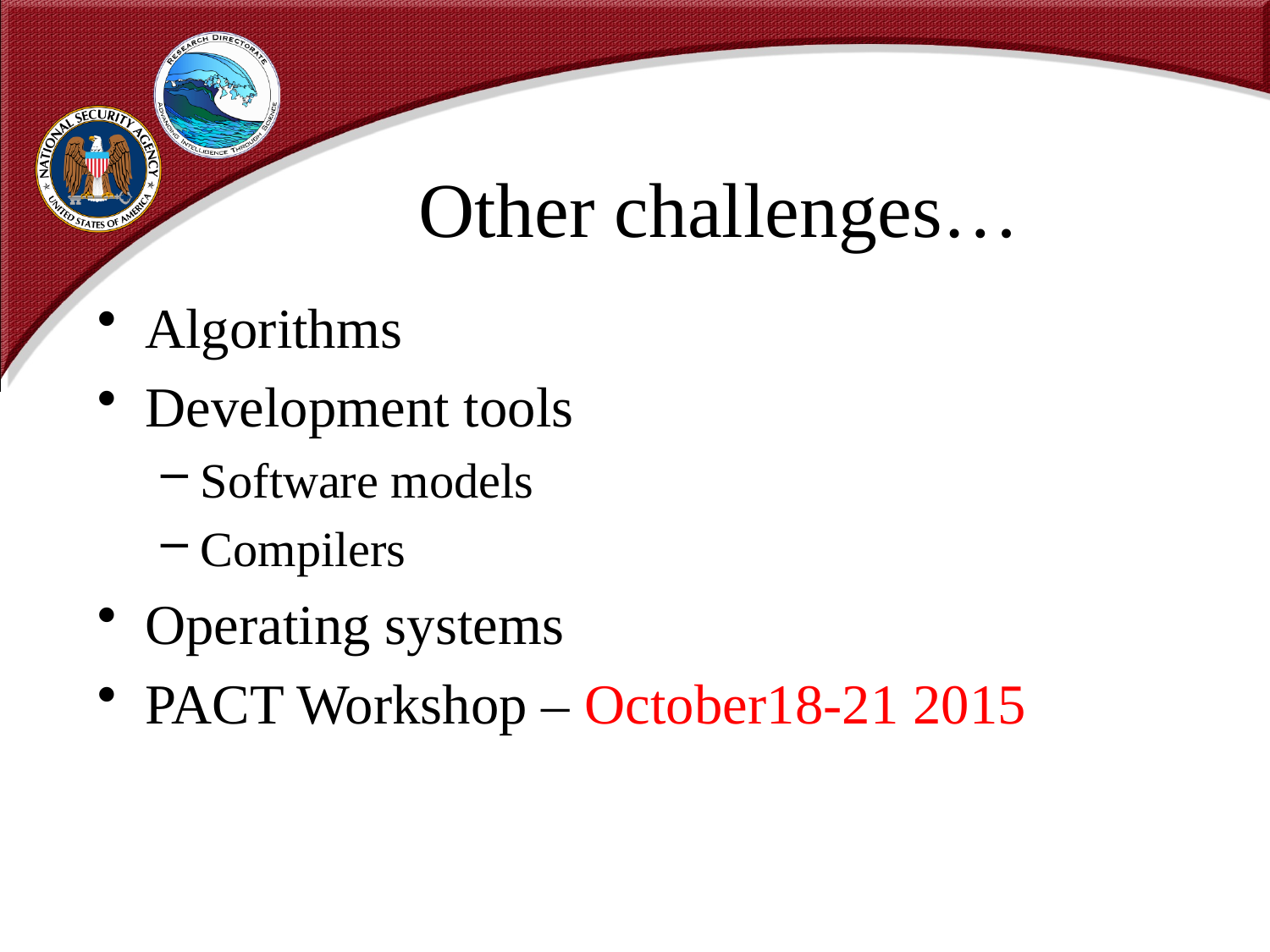

# Other challenges…
Algorithms
Development tools
Software models
Compilers
Operating systems
PACT Workshop – October18-21 2015